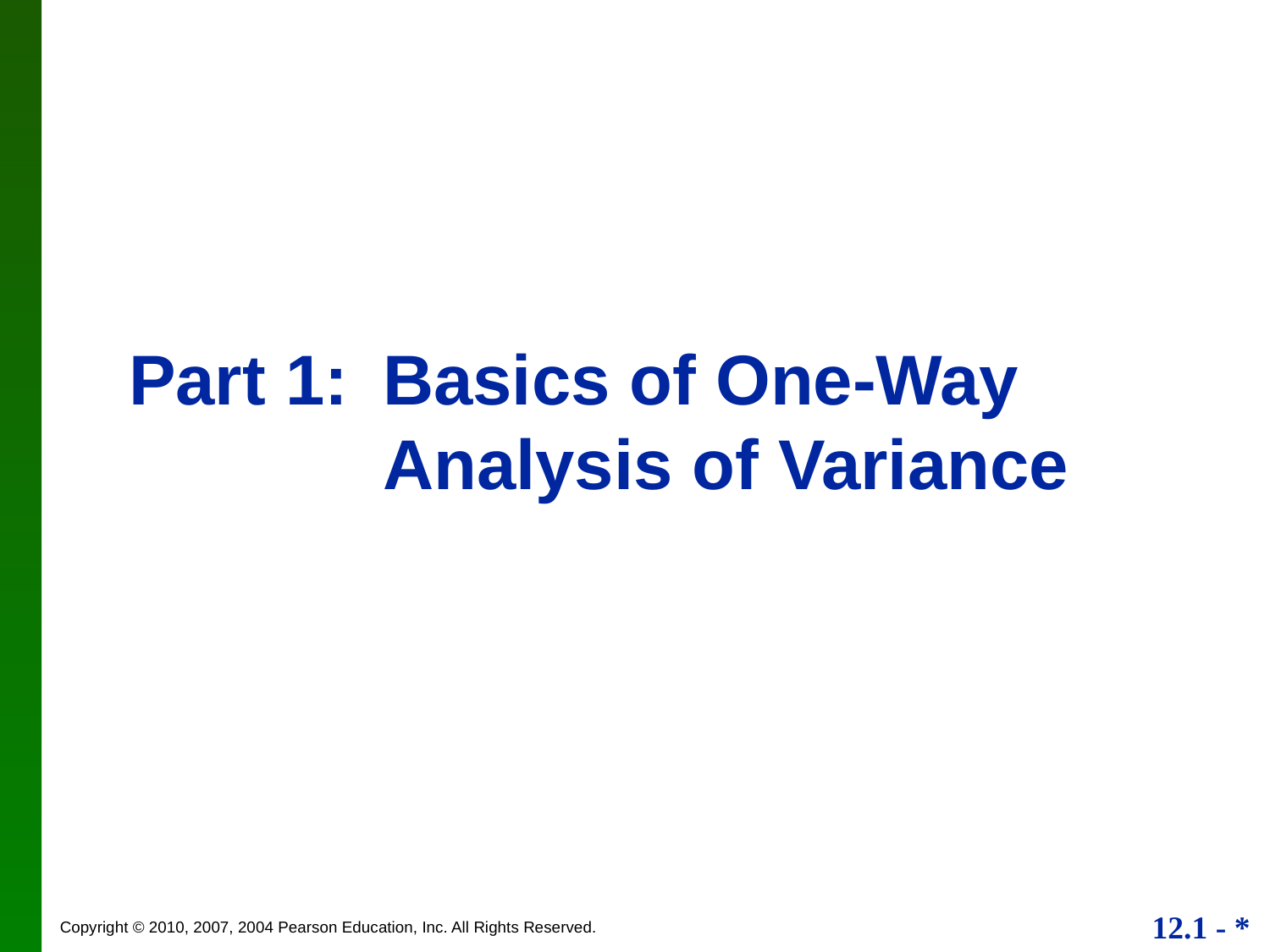

# Part 1:	Basics of One-Way Analysis of Variance